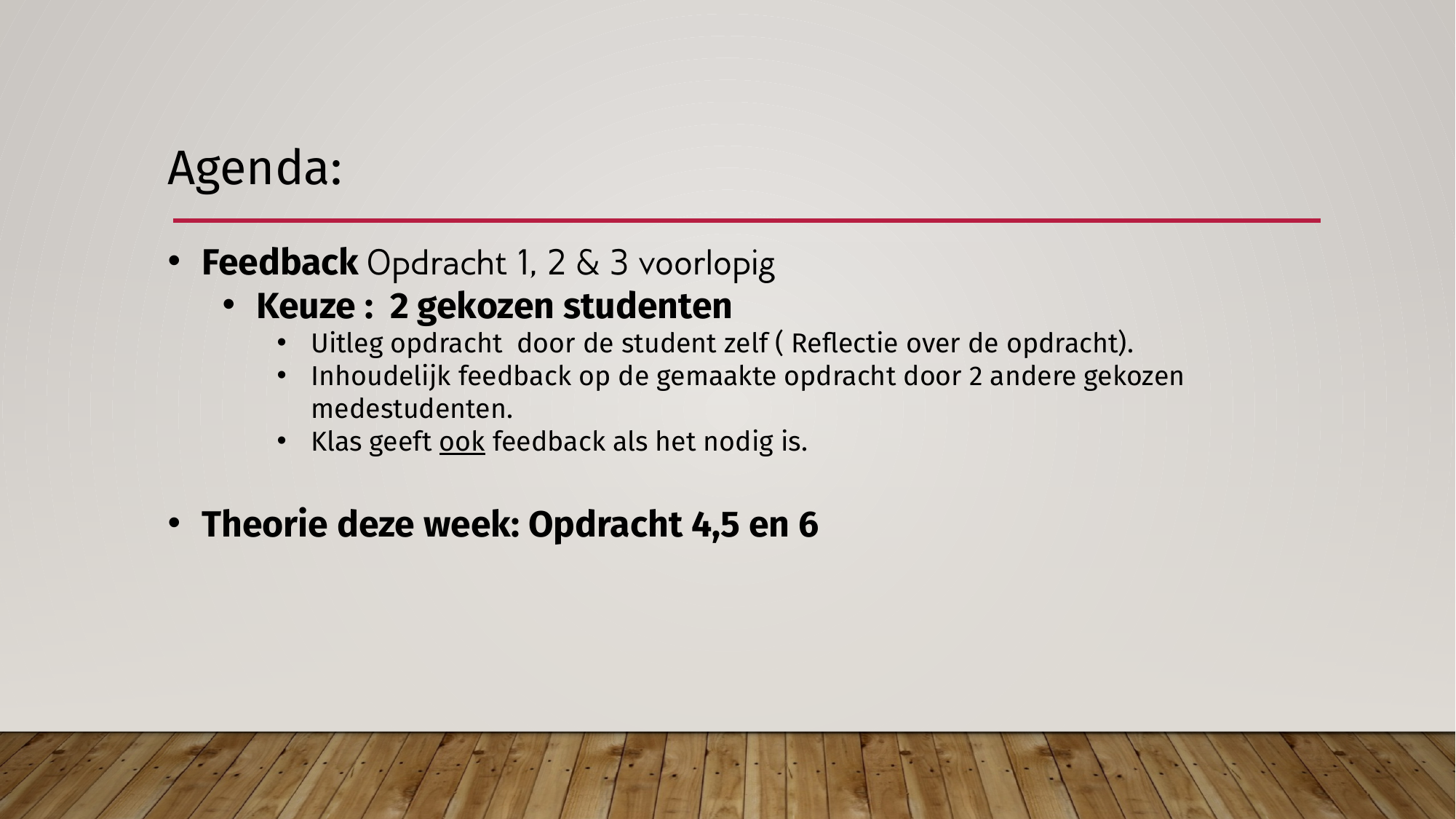

Agenda:
Feedback Opdracht 1, 2 & 3	voorlopig
Keuze :  2 gekozen studenten
Uitleg opdracht  door de student zelf ( Reflectie over de opdracht).
Inhoudelijk feedback op de gemaakte opdracht door 2 andere gekozen medestudenten.
Klas geeft ook feedback als het nodig is.
Theorie deze week: Opdracht 4,5 en 6